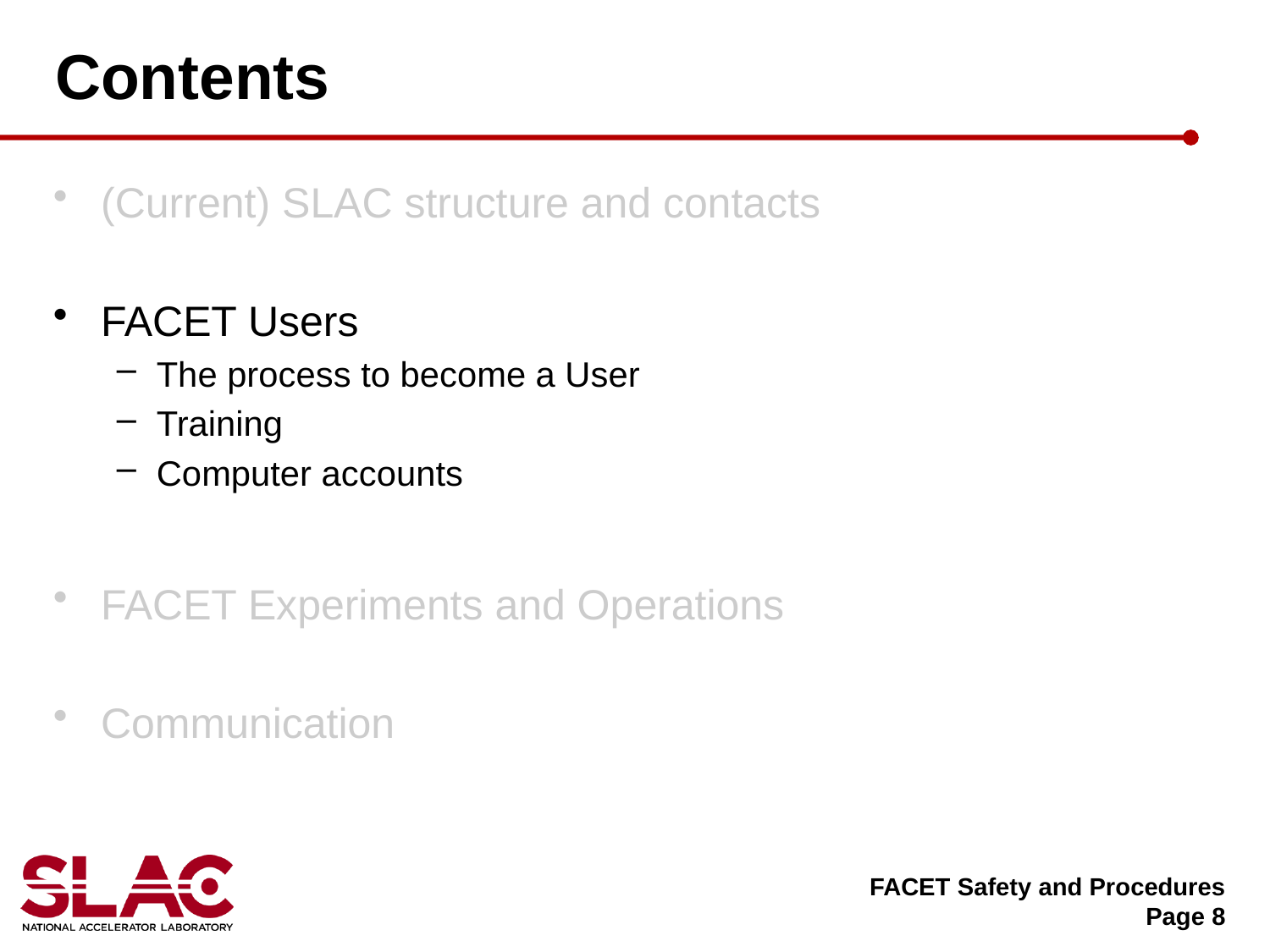

# Contents
(Current) SLAC structure and contacts

FACET Users
The process to become a User
Training
Computer accounts

FACET Experiments and Operations

Communication

FACET Safety and Procedures
Page 8